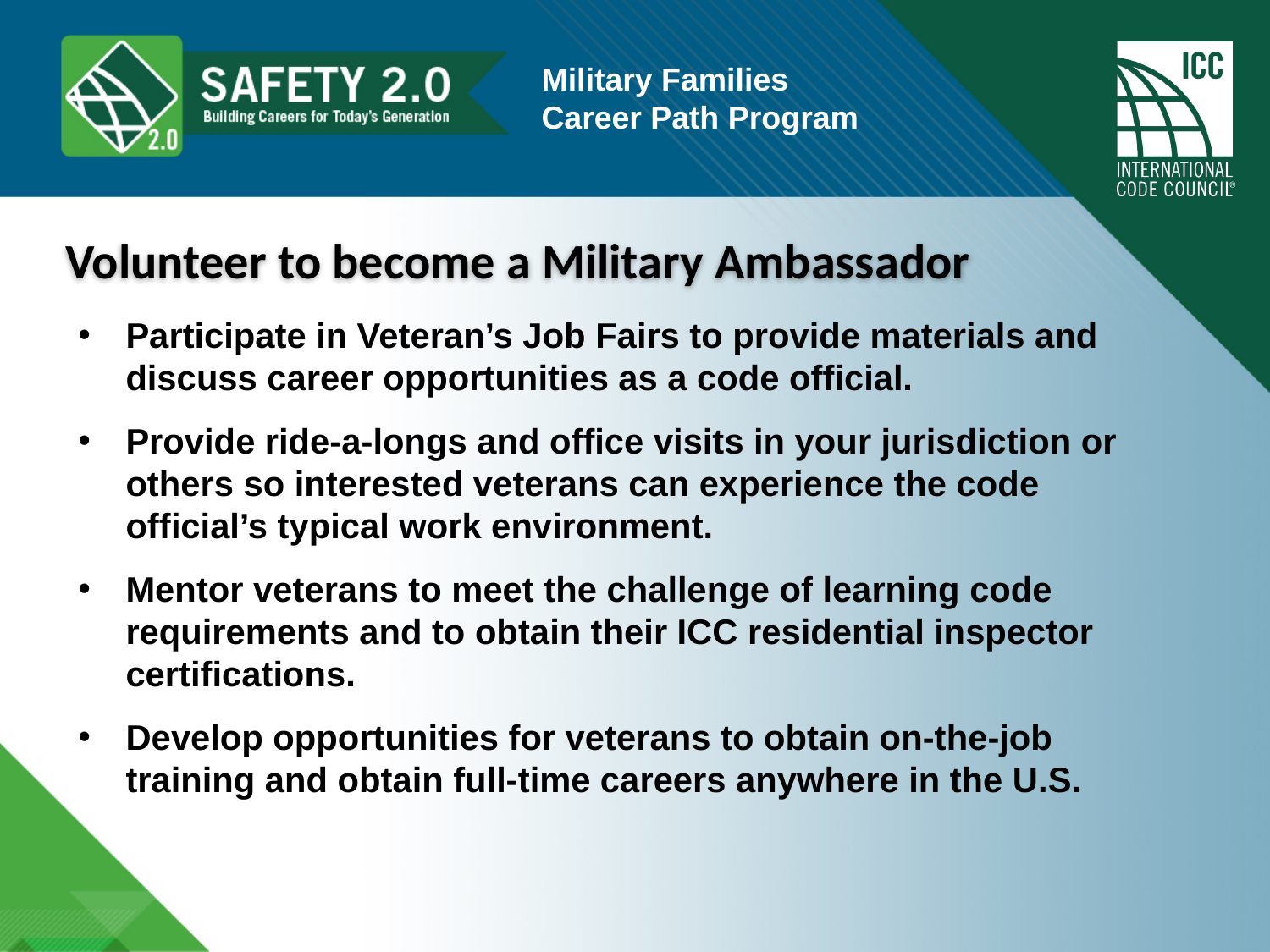

Military Families
Career Path Program
Volunteer to become a Military Ambassador
Participate in Veteran’s Job Fairs to provide materials and discuss career opportunities as a code official.
Provide ride-a-longs and office visits in your jurisdiction or others so interested veterans can experience the code official’s typical work environment.
Mentor veterans to meet the challenge of learning code requirements and to obtain their ICC residential inspector certifications.
Develop opportunities for veterans to obtain on-the-job training and obtain full-time careers anywhere in the U.S.